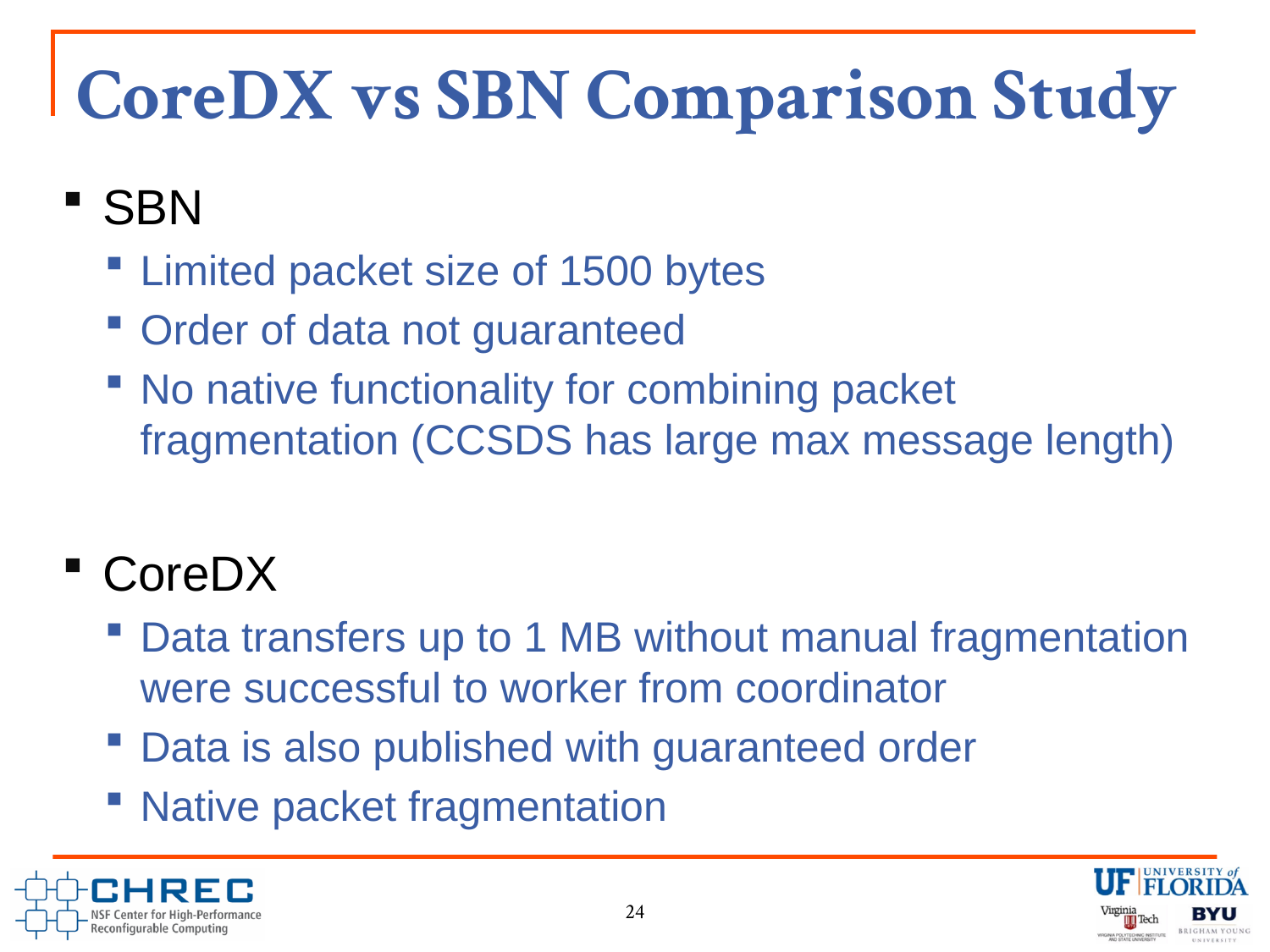

# CoreDX vs SBN Comparison Study
SBN
Limited packet size of 1500 bytes
Order of data not guaranteed
No native functionality for combining packet fragmentation (CCSDS has large max message length)

CoreDX
Data transfers up to 1 MB without manual fragmentation were successful to worker from coordinator
Data is also published with guaranteed order
Native packet fragmentation

24